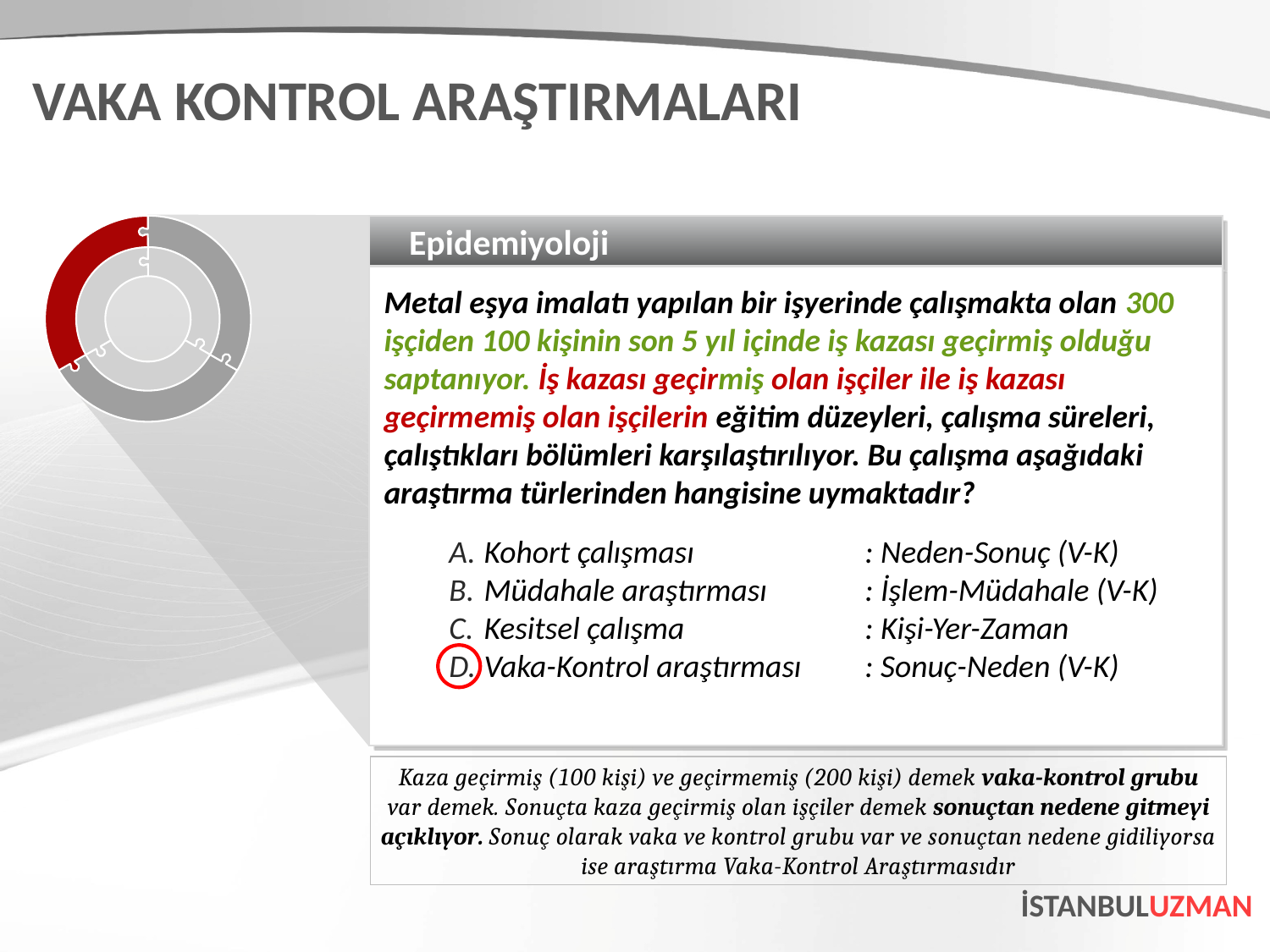

VAKA KONTROL ARAŞTIRMALARI

Epidemiyoloji
Metal eşya imalatı yapılan bir işyerinde çalışmakta olan 300 işçiden 100 kişinin son 5 yıl içinde iş kazası geçirmiş olduğu saptanıyor. İş kazası geçirmiş olan işçiler ile iş kazası geçirmemiş olan işçilerin eğitim düzeyleri, çalışma süreleri, çalıştıkları bölümleri karşılaştırılıyor. Bu çalışma aşağıdaki araştırma türlerinden hangisine uymaktadır?

Kohort çalışması		: Neden-Sonuç (V-K)
Müdahale araştırması	: İşlem-Müdahale (V-K)
Kesitsel çalışma		: Kişi-Yer-Zaman
Vaka-Kontrol araştırması	: Sonuç-Neden (V-K)

Kaza geçirmiş (100 kişi) ve geçirmemiş (200 kişi) demek vaka-kontrol grubu var demek. Sonuçta kaza geçirmiş olan işçiler demek sonuçtan nedene gitmeyi açıklıyor. Sonuç olarak vaka ve kontrol grubu var ve sonuçtan nedene gidiliyorsa ise araştırma Vaka-Kontrol Araştırmasıdır
İSTANBULUZMAN